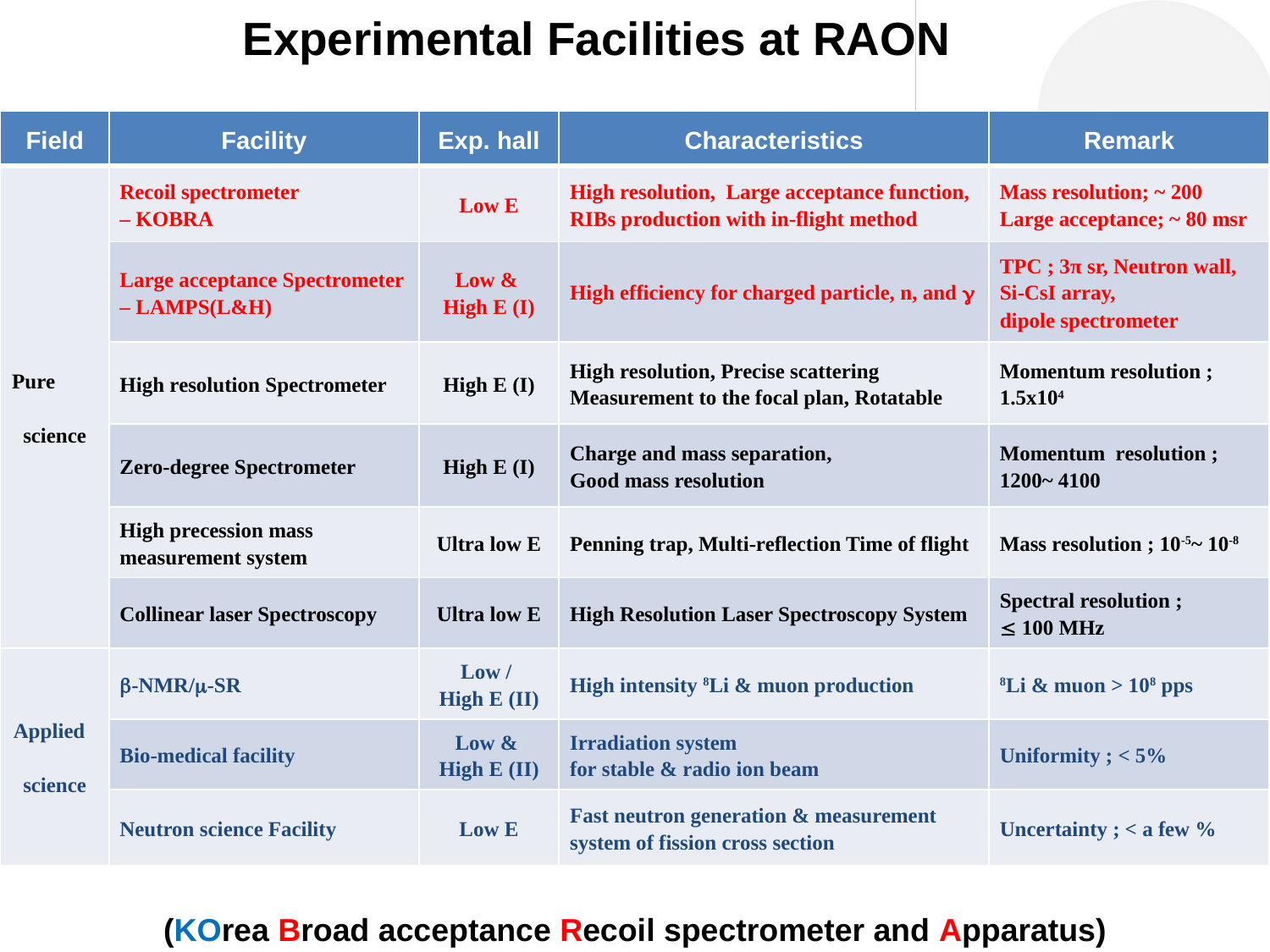

# Experimental Facilities at RAON
| Field | Facility | Exp. hall | Characteristics | Remark |
| --- | --- | --- | --- | --- |
| Pure science | Recoil spectrometer – KOBRA | Low E | High resolution, Large acceptance function, RIBs production with in-flight method | Mass resolution; ~ 200 Large acceptance; ~ 80 msr |
|  | Large acceptance Spectrometer – LAMPS(L&H) | Low & High E (I) | High efficiency for charged particle, n, and γ | TPC ; 3π sr, Neutron wall, Si-CsI array, dipole spectrometer |
|  | High resolution Spectrometer | High E (I) | High resolution, Precise scattering Measurement to the focal plan, Rotatable | Momentum resolution ; 1.5x104 |
|  | Zero-degree Spectrometer | High E (I) | Charge and mass separation, Good mass resolution | Momentum resolution ; 1200~ 4100 |
|  | High precession mass measurement system | Ultra low E | Penning trap, Multi-reflection Time of flight | Mass resolution ; 10-5~ 10-8 |
|  | Collinear laser Spectroscopy | Ultra low E | High Resolution Laser Spectroscopy System | Spectral resolution ; ≤ 100 MHz |
| Applied science | β-NMR/μ-SR | Low / High E (II) | High intensity 8Li & muon production | 8Li & muon > 108 pps |
|  | Bio-medical facility | Low & High E (II) | Irradiation system for stable & radio ion beam | Uniformity ; < 5% |
|  | Neutron science Facility | Low E | Fast neutron generation & measurement system of fission cross section | Uncertainty ; < a few % |

(KOrea Broad acceptance Recoil spectrometer and Apparatus)

25